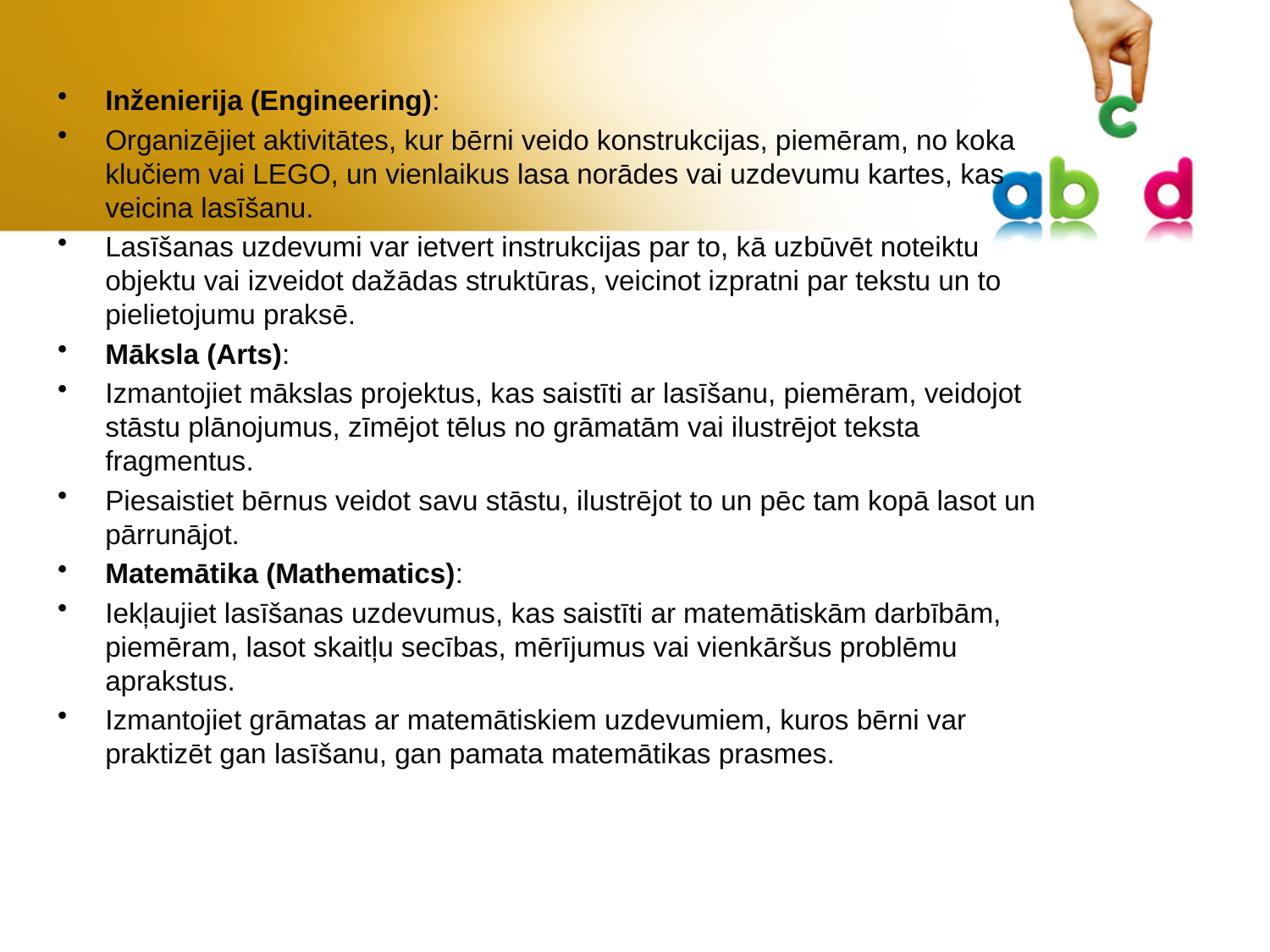

Inženierija (Engineering):
Organizējiet aktivitātes, kur bērni veido konstrukcijas, piemēram, no koka klučiem vai LEGO, un vienlaikus lasa norādes vai uzdevumu kartes, kas veicina lasīšanu.
Lasīšanas uzdevumi var ietvert instrukcijas par to, kā uzbūvēt noteiktu objektu vai izveidot dažādas struktūras, veicinot izpratni par tekstu un to pielietojumu praksē.
Māksla (Arts):
Izmantojiet mākslas projektus, kas saistīti ar lasīšanu, piemēram, veidojot stāstu plānojumus, zīmējot tēlus no grāmatām vai ilustrējot teksta fragmentus.
Piesaistiet bērnus veidot savu stāstu, ilustrējot to un pēc tam kopā lasot un pārrunājot.
Matemātika (Mathematics):
Iekļaujiet lasīšanas uzdevumus, kas saistīti ar matemātiskām darbībām, piemēram, lasot skaitļu secības, mērījumus vai vienkāršus problēmu aprakstus.
Izmantojiet grāmatas ar matemātiskiem uzdevumiem, kuros bērni var praktizēt gan lasīšanu, gan pamata matemātikas prasmes.